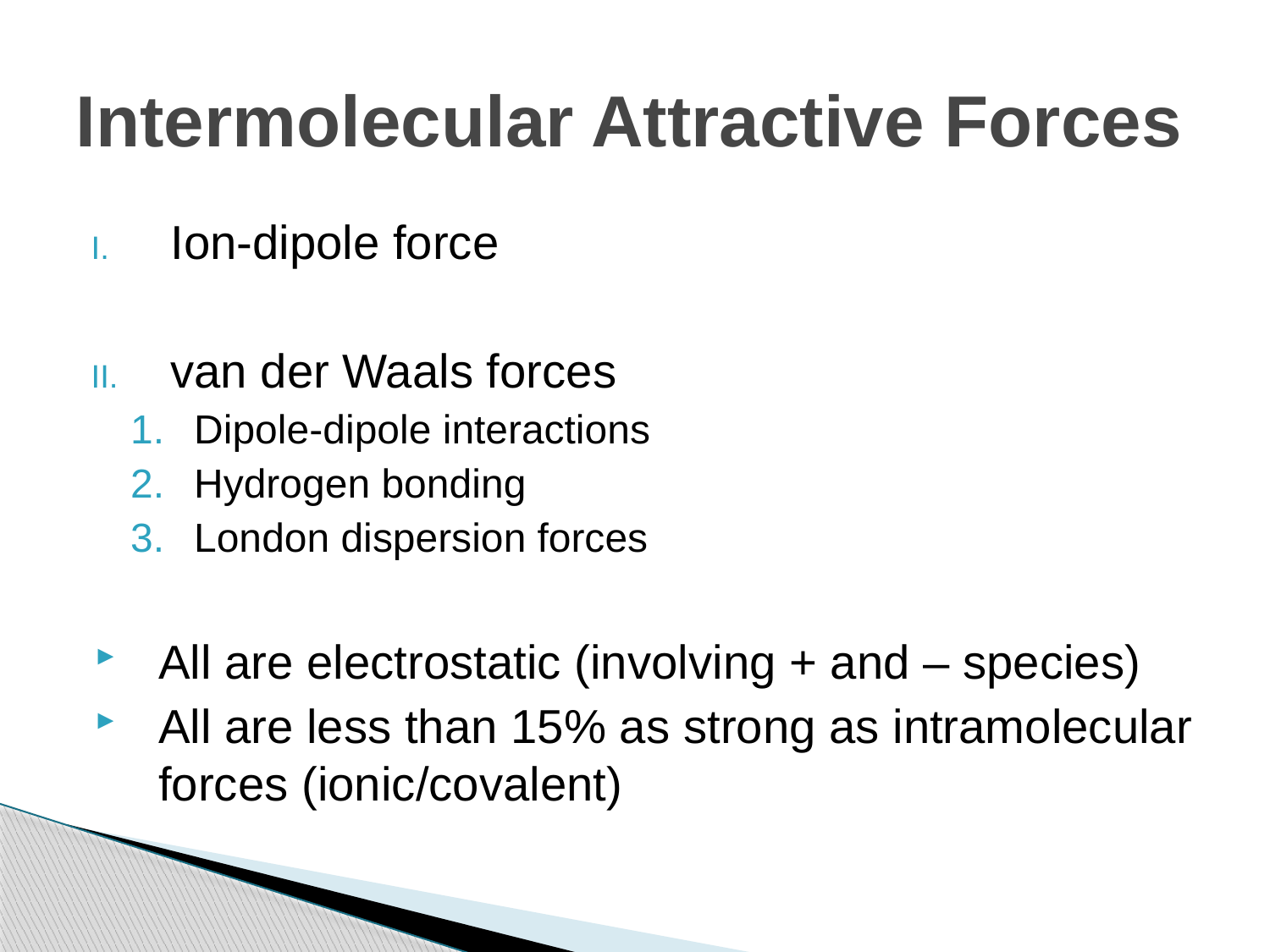

# Intermolecular Attractive Forces
Ion-dipole force

van der Waals forces
Dipole-dipole interactions
Hydrogen bonding
London dispersion forces

All are electrostatic (involving + and – species)
All are less than 15% as strong as intramolecular forces (ionic/covalent)